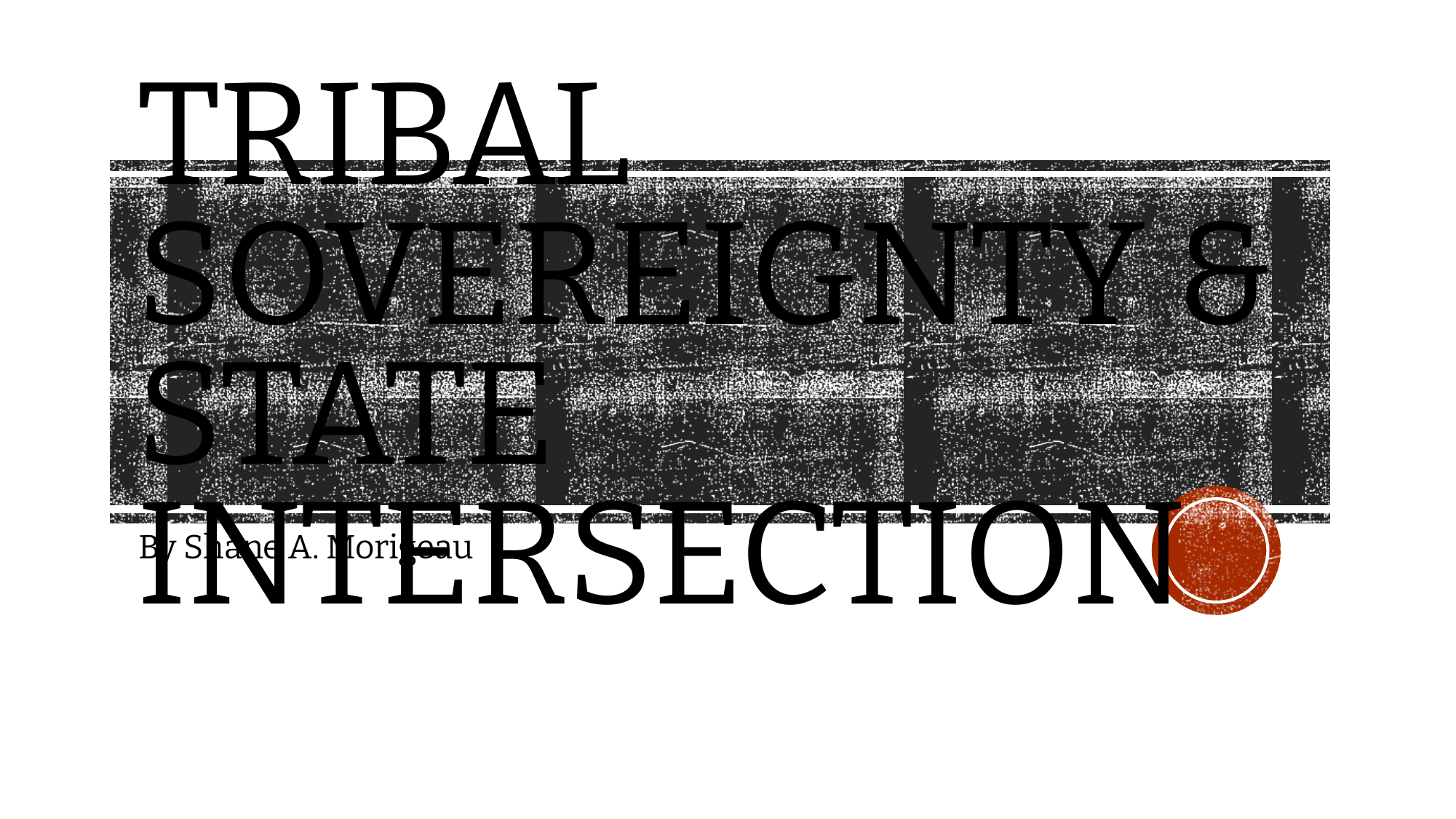

# Tribal Sovereignty & state intersection
By Shane A. Morigeau